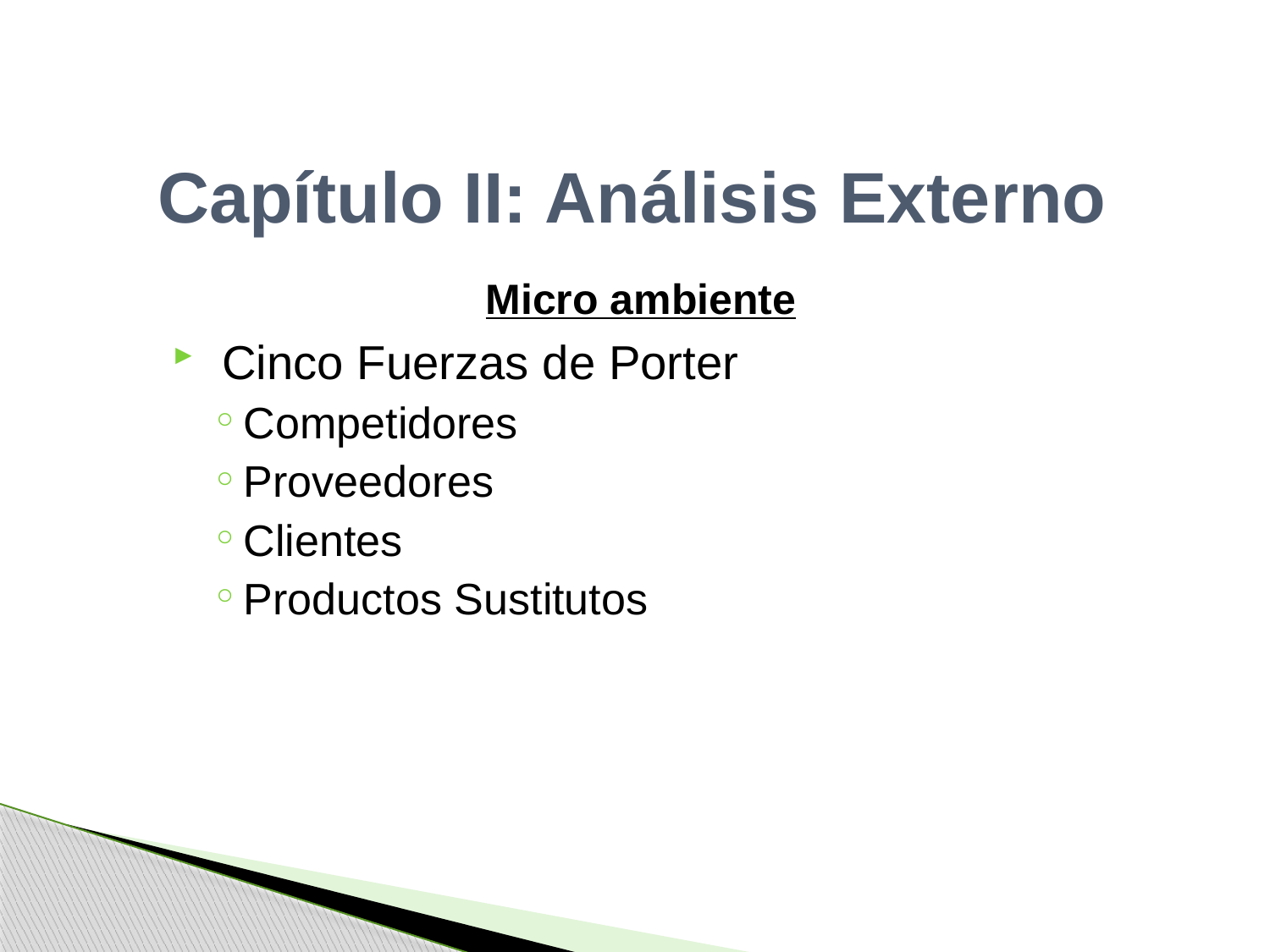

# Capítulo II: Análisis Externo
Micro ambiente
 Cinco Fuerzas de Porter
Competidores
Proveedores
Clientes
Productos Sustitutos